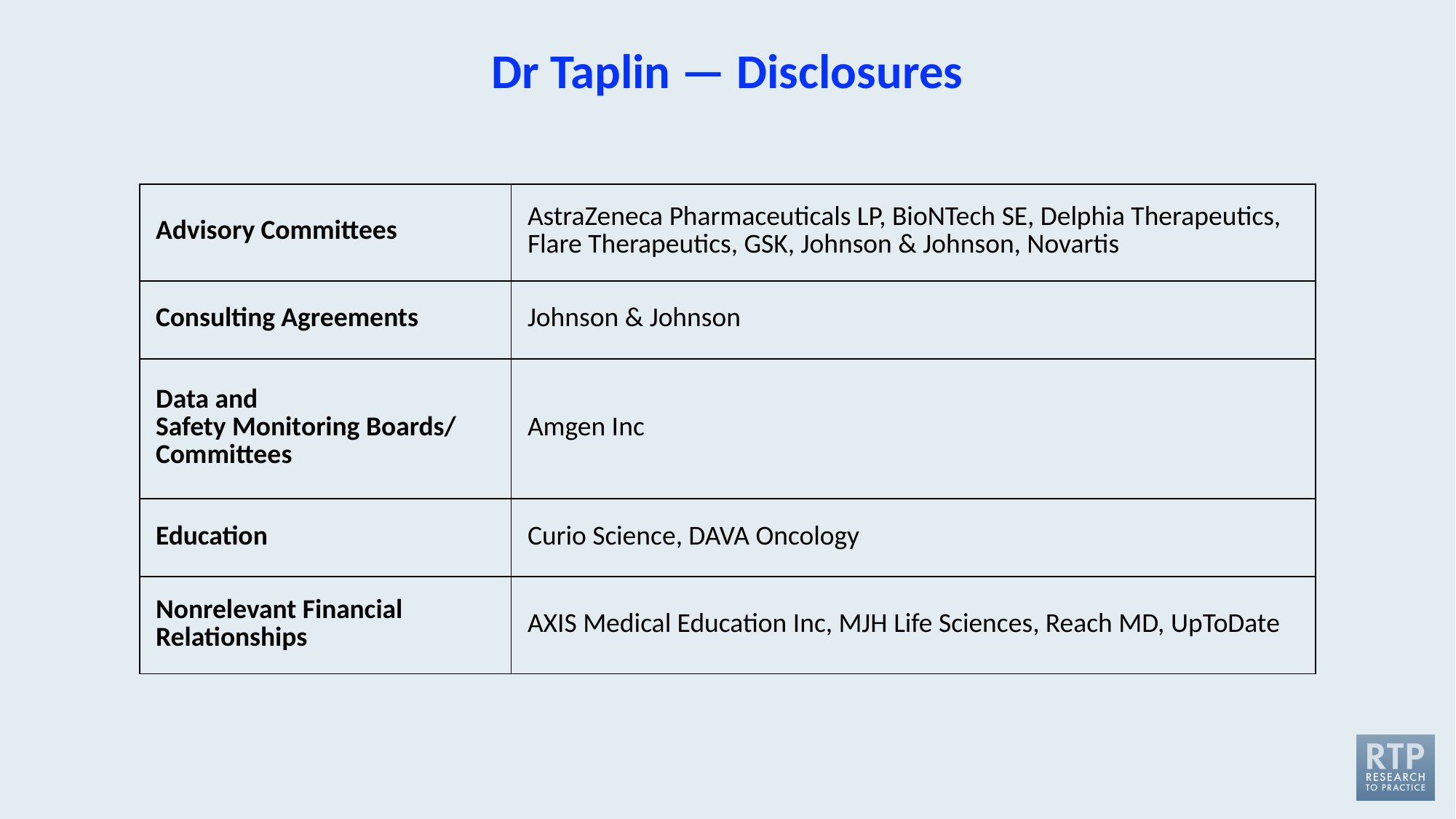

# Dr Taplin — Disclosures
| Advisory Committees | AstraZeneca Pharmaceuticals LP, BioNTech SE, Delphia Therapeutics, Flare Therapeutics, GSK, Johnson & Johnson, Novartis |
| --- | --- |
| Consulting Agreements | Johnson & Johnson |
| Data and Safety Monitoring Boards/ Committees | Amgen Inc |
| Education | Curio Science, DAVA Oncology |
| Nonrelevant Financial Relationships | AXIS Medical Education Inc, MJH Life Sciences, Reach MD, UpToDate |